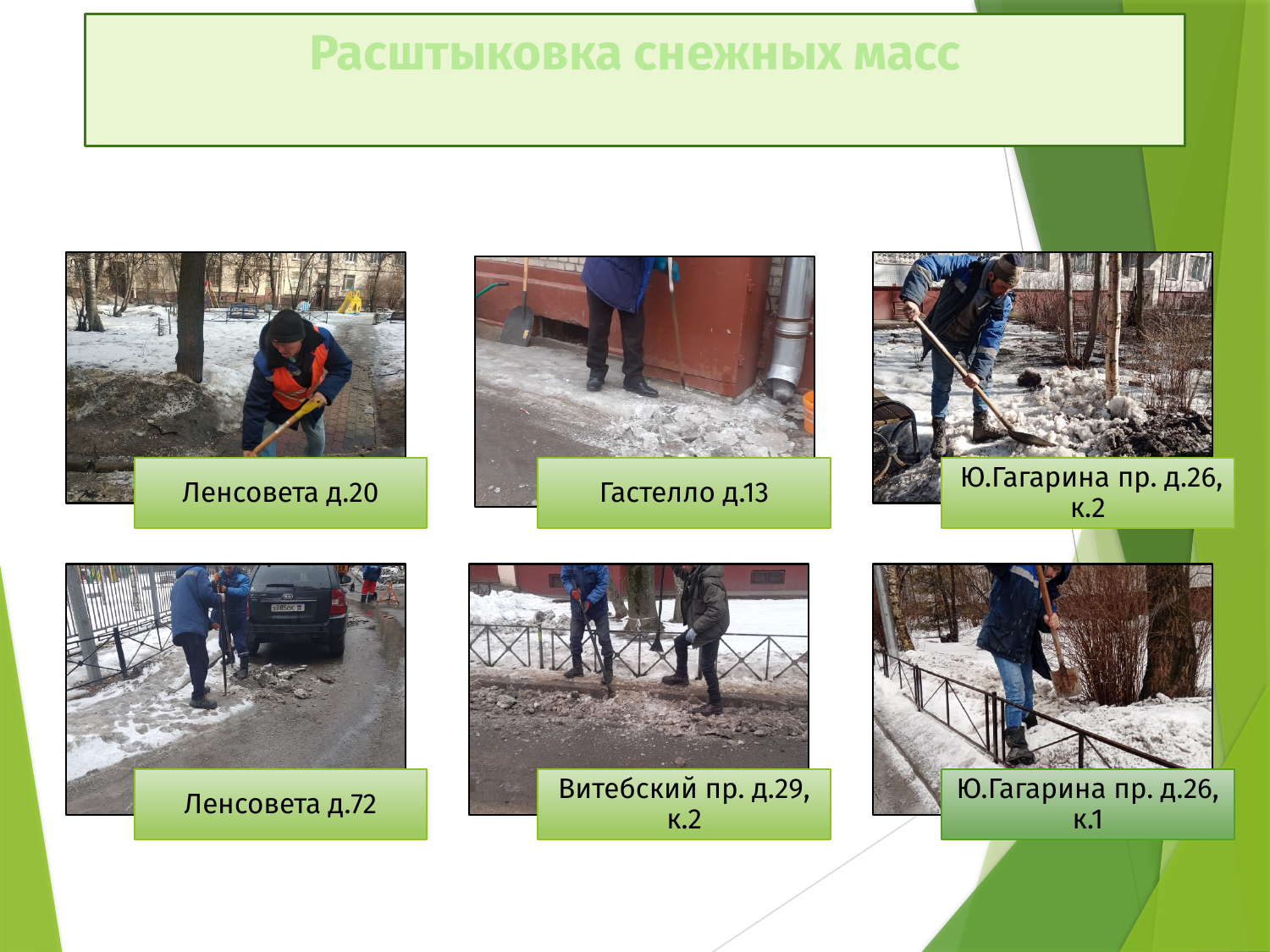

# Расштыковка снежных масс
Ленсовета д.20
Гастелло д.13
 Ю.Гагарина пр. д.26, к.2
Ленсовета д.72
Витебский пр. д.29, к.2
Ю.Гагарина пр. д.26, к.1